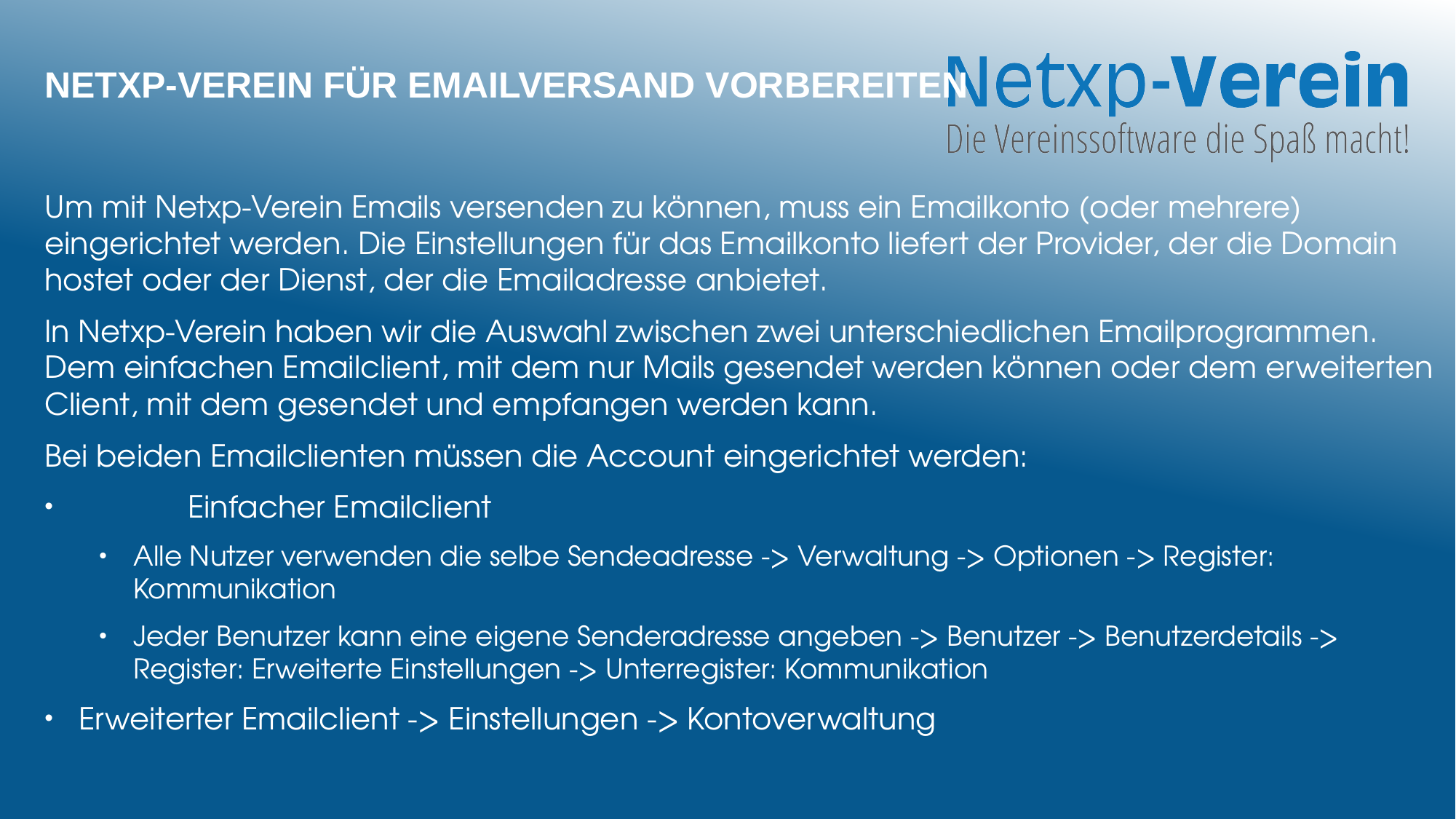

# Netxp-Verein für Emailversand vorbereiten
Um mit Netxp-Verein Emails versenden zu können, muss ein Emailkonto (oder mehrere) eingerichtet werden. Die Einstellungen für das Emailkonto liefert der Provider, der die Domain hostet oder der Dienst, der die Emailadresse anbietet.
In Netxp-Verein haben wir die Auswahl zwischen zwei unterschiedlichen Emailprogrammen. Dem einfachen Emailclient, mit dem nur Mails gesendet werden können oder dem erweiterten Client, mit dem gesendet und empfangen werden kann.
Bei beiden Emailclienten müssen die Account eingerichtet werden:
	Einfacher Emailclient
Alle Nutzer verwenden die selbe Sendeadresse -> Verwaltung -> Optionen -> Register: Kommunikation
Jeder Benutzer kann eine eigene Senderadresse angeben -> Benutzer -> Benutzerdetails -> Register: Erweiterte Einstellungen -> Unterregister: Kommunikation
Erweiterter Emailclient -> Einstellungen -> Kontoverwaltung